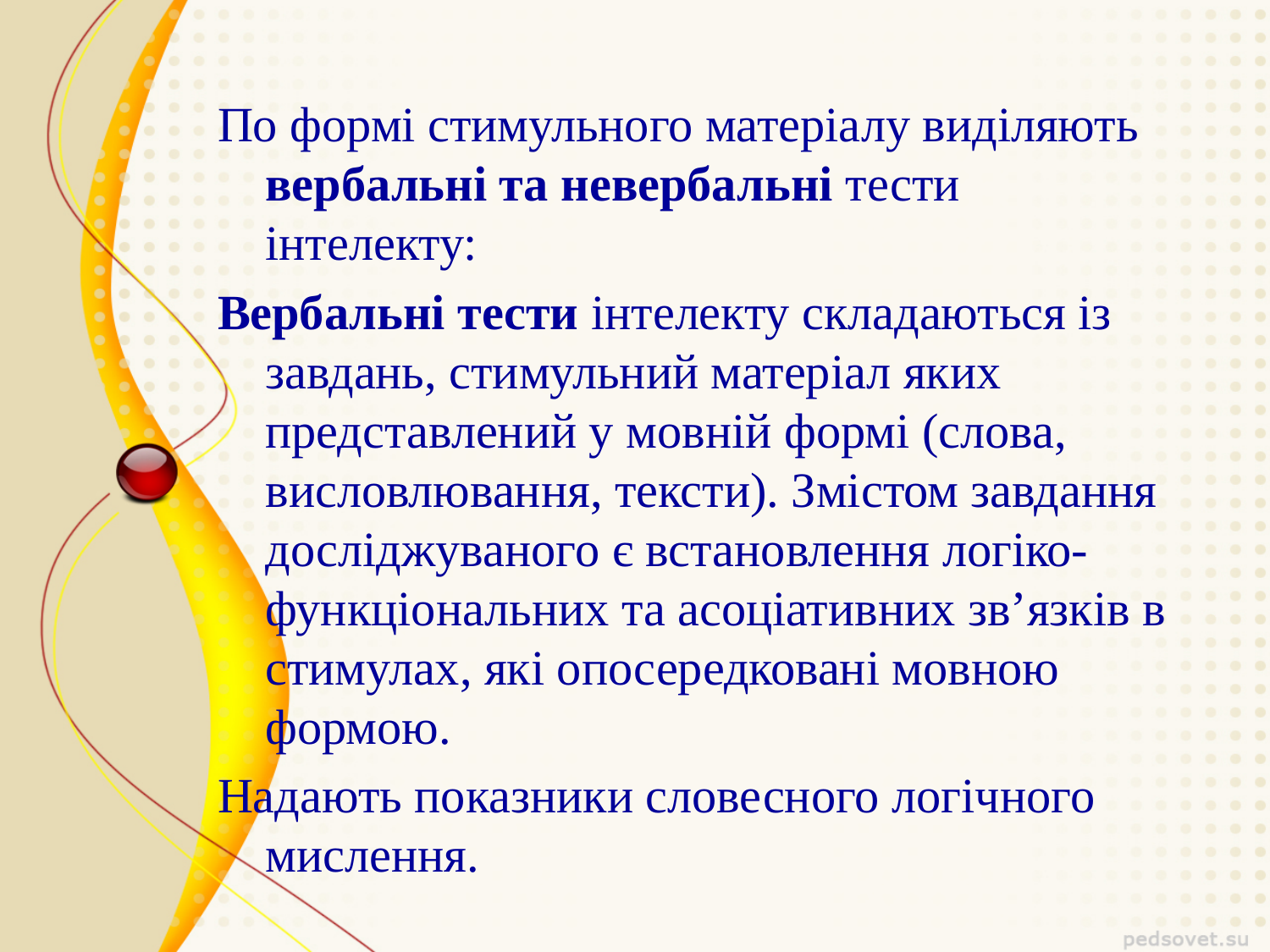

По формі стимульного матеріалу виділяють вербальні та невербальні тести інтелекту:
Вербальні тести інтелекту складаються із завдань, стимульний матеріал яких представлений у мовній формі (слова, висловлювання, тексти). Змістом завдання досліджуваного є встановлення логіко-функціональних та асоціативних зв’язків в стимулах, які опосередковані мовною формою.
Надають показники словесного логічного мислення.